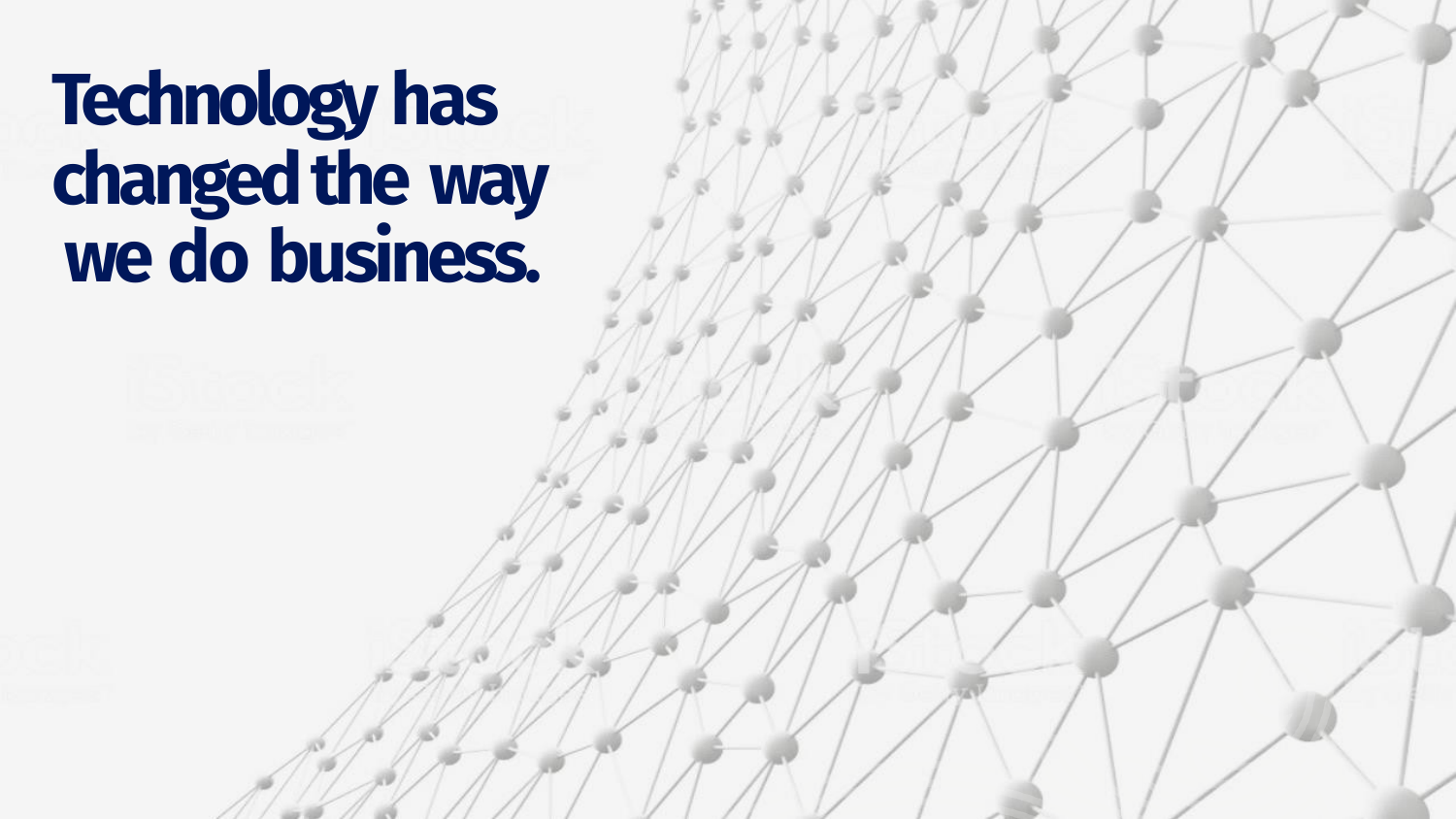

# Technology has  changed the way  we do business.